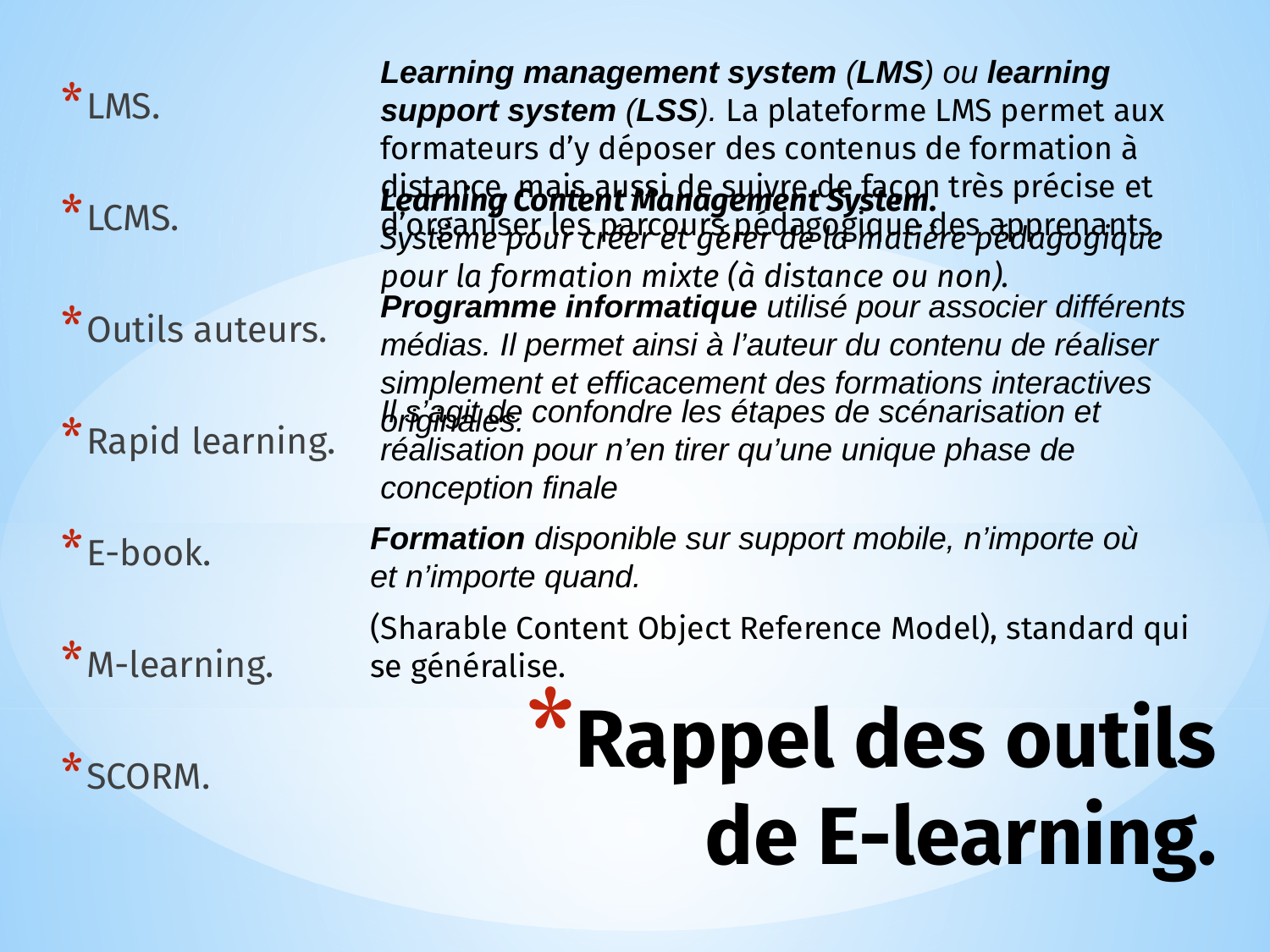

Learning management system (LMS) ou learning support system (LSS). La plateforme LMS permet aux formateurs d’y déposer des contenus de formation à distance, mais aussi de suivre de façon très précise et d’organiser les parcours pédagogique des apprenants.
LMS.

LCMS.

Outils auteurs.

Rapid learning.

E-book.

M-learning.

SCORM.

Learning Content Management System.
Système pour créer et gérer de la matière pédagogique pour la formation mixte (à distance ou non).
Programme informatique utilisé pour associer différents médias. Il permet ainsi à l’auteur du contenu de réaliser simplement et efficacement des formations interactives originales.
Il s’agit de confondre les étapes de scénarisation et réalisation pour n’en tirer qu’une unique phase de conception finale
Formation disponible sur support mobile, n’importe où et n’importe quand.
(Sharable Content Object Reference Model), standard qui se généralise.
# Rappel des outils de E-learning.